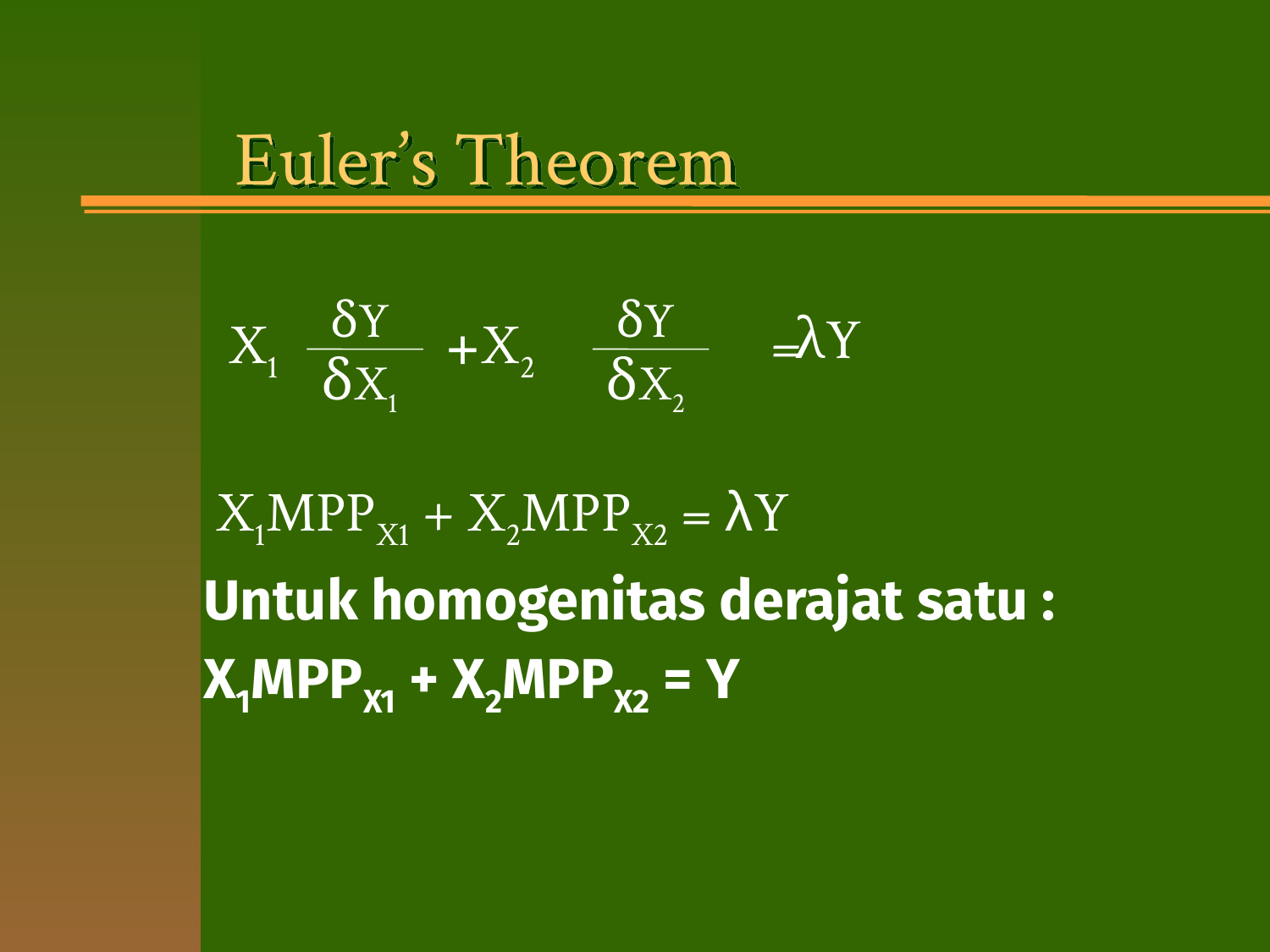

# Euler’s Theorem

  X1                X2	           =

 X1MPPX1 + X2MPPX2 = λY
Untuk homogenitas derajat satu :
X1MPPX1 + X2MPPX2 = Y

δY
δX1

δY
λY
+
δX2